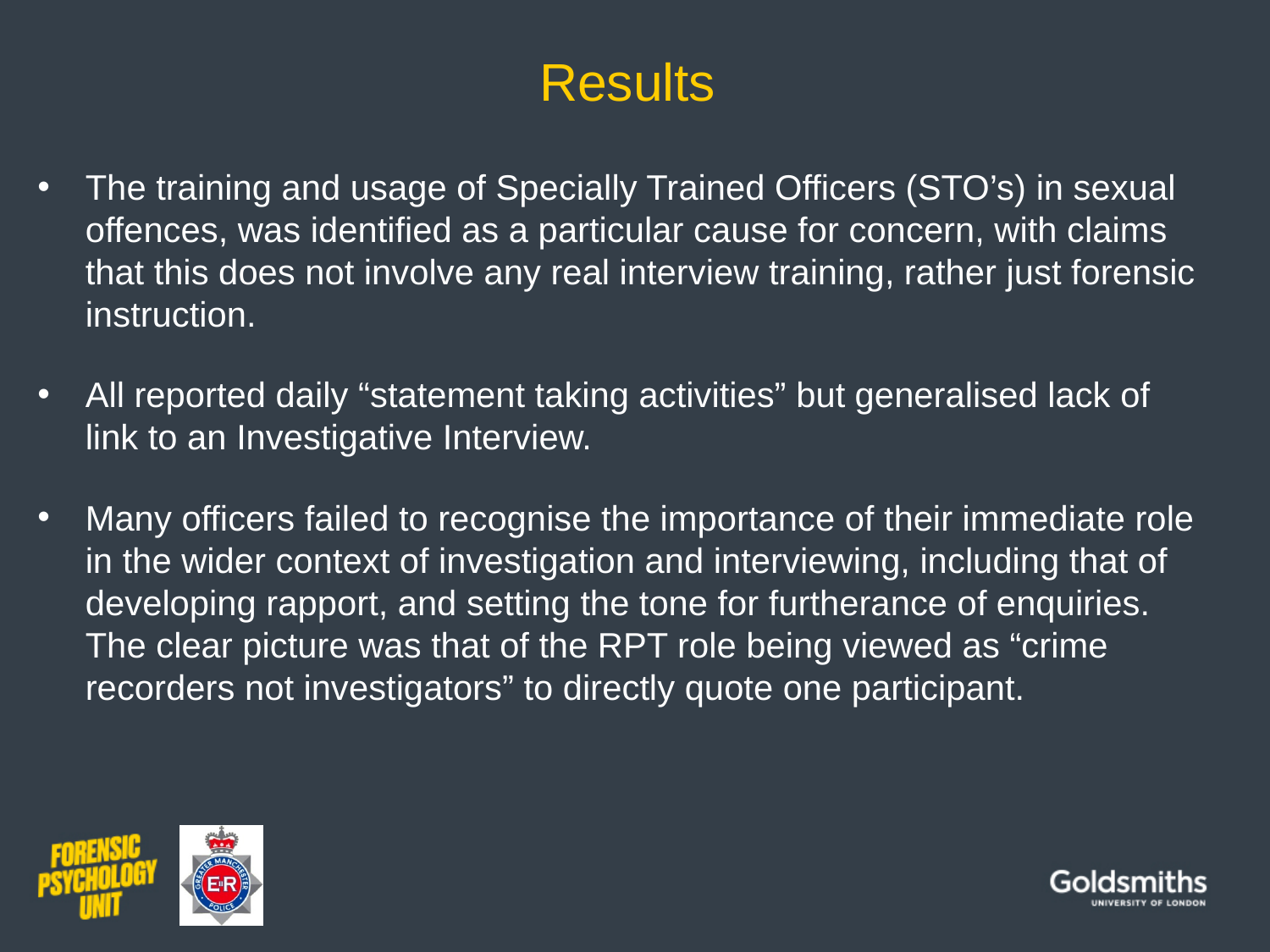

# Results
The training and usage of Specially Trained Officers (STO’s) in sexual offences, was identified as a particular cause for concern, with claims that this does not involve any real interview training, rather just forensic instruction.

All reported daily “statement taking activities” but generalised lack of link to an Investigative Interview.

Many officers failed to recognise the importance of their immediate role in the wider context of investigation and interviewing, including that of developing rapport, and setting the tone for furtherance of enquiries. The clear picture was that of the RPT role being viewed as “crime recorders not investigators” to directly quote one participant.